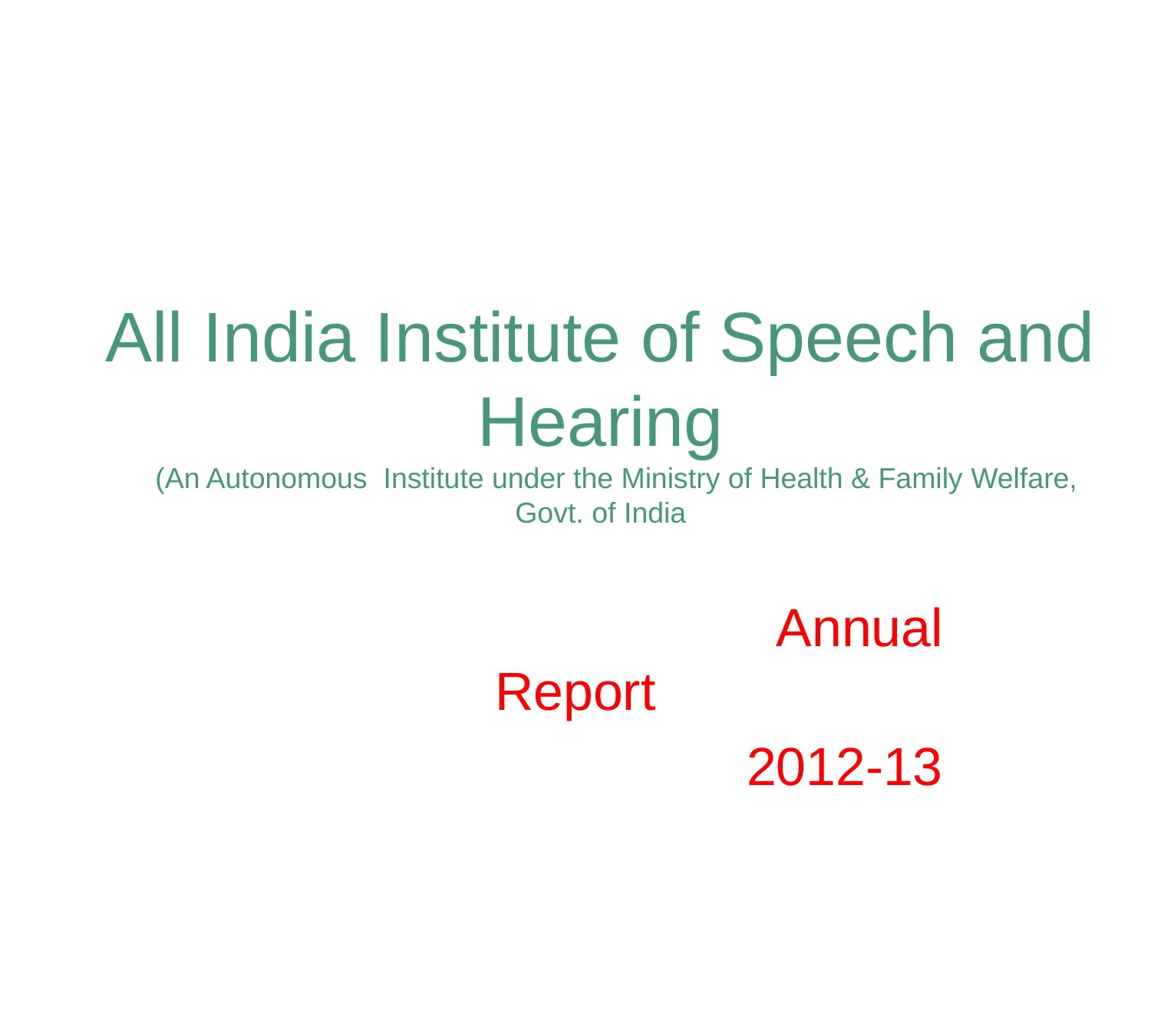

# All India Institute of Speech and Hearing (An Autonomous  Institute under the Ministry of Health & Family Welfare,  Govt. of India
                                      Annual Report
                                    2012-13